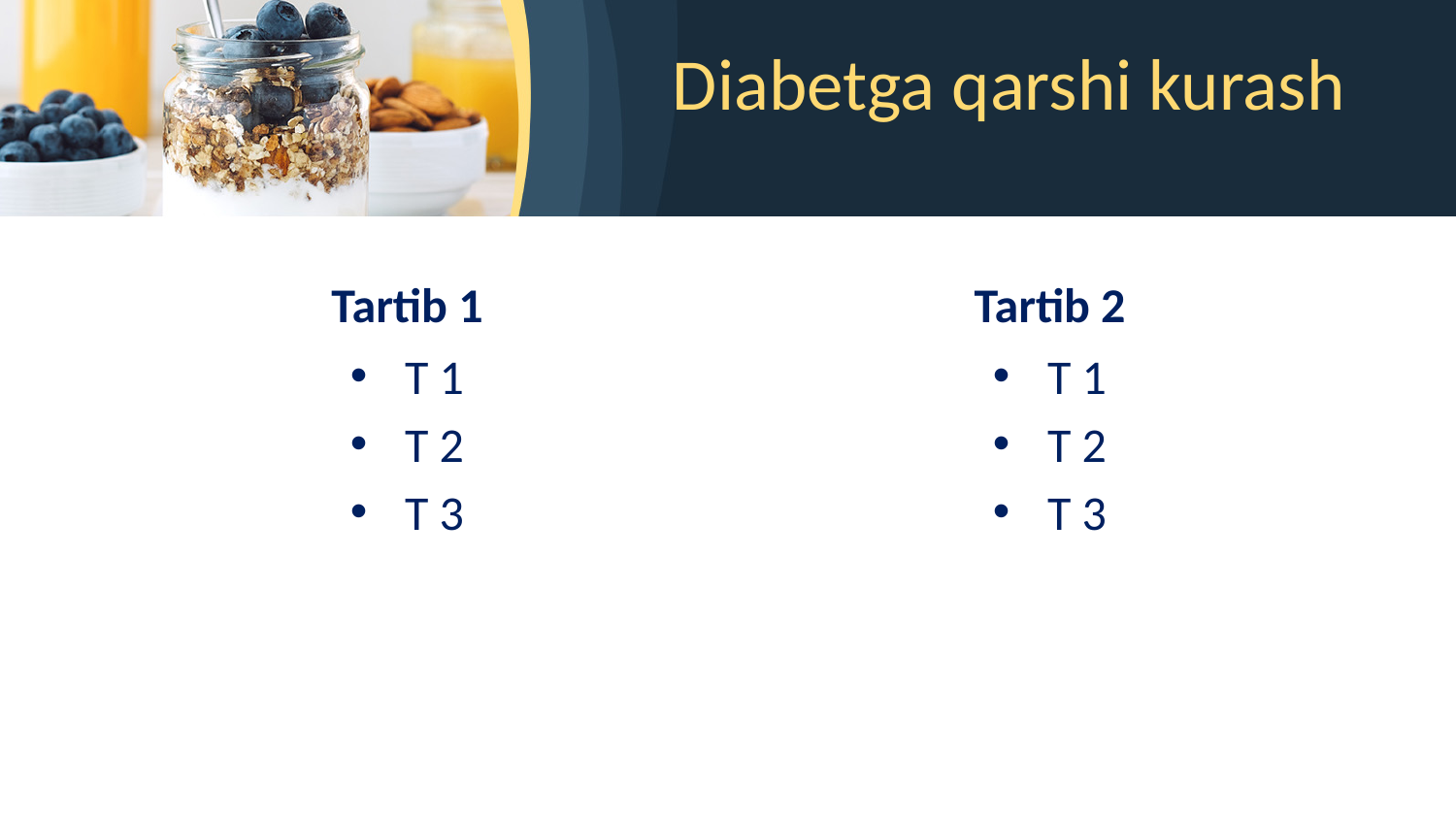

# Diabetga qarshi kurash
Tartib 1
Tartib 2
T 1
T 2
T 3
T 1
T 2
T 3